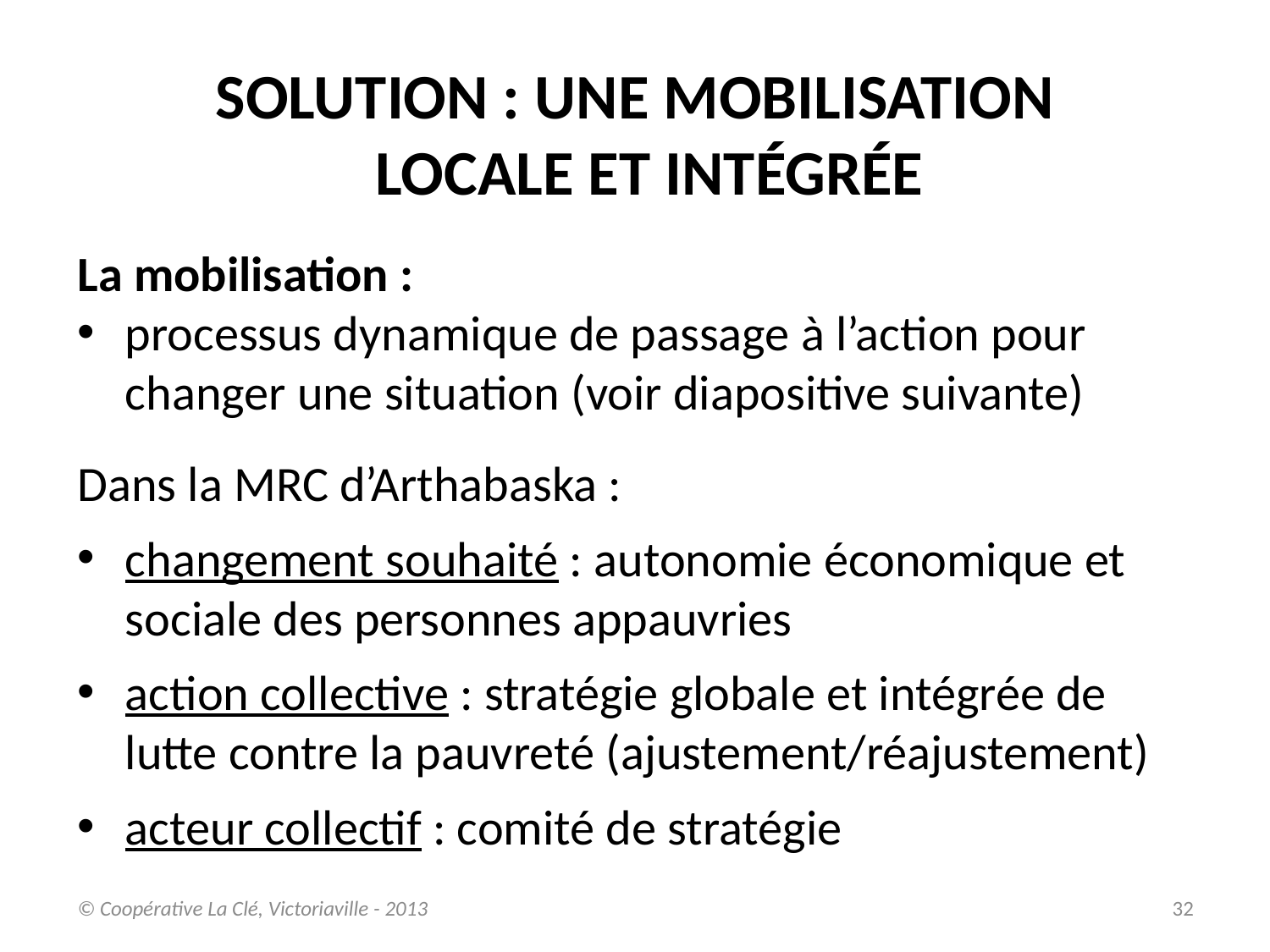

SOLUTION : UNE MOBILISATION
 LOCALE ET INTÉGRÉE

La mobilisation :
processus dynamique de passage à l’action pour changer une situation (voir diapositive suivante)
Dans la MRC d’Arthabaska :
changement souhaité : autonomie économique et sociale des personnes appauvries
action collective : stratégie globale et intégrée de lutte contre la pauvreté (ajustement/réajustement)
acteur collectif : comité de stratégie
© Coopérative La Clé, Victoriaville - 2013
32